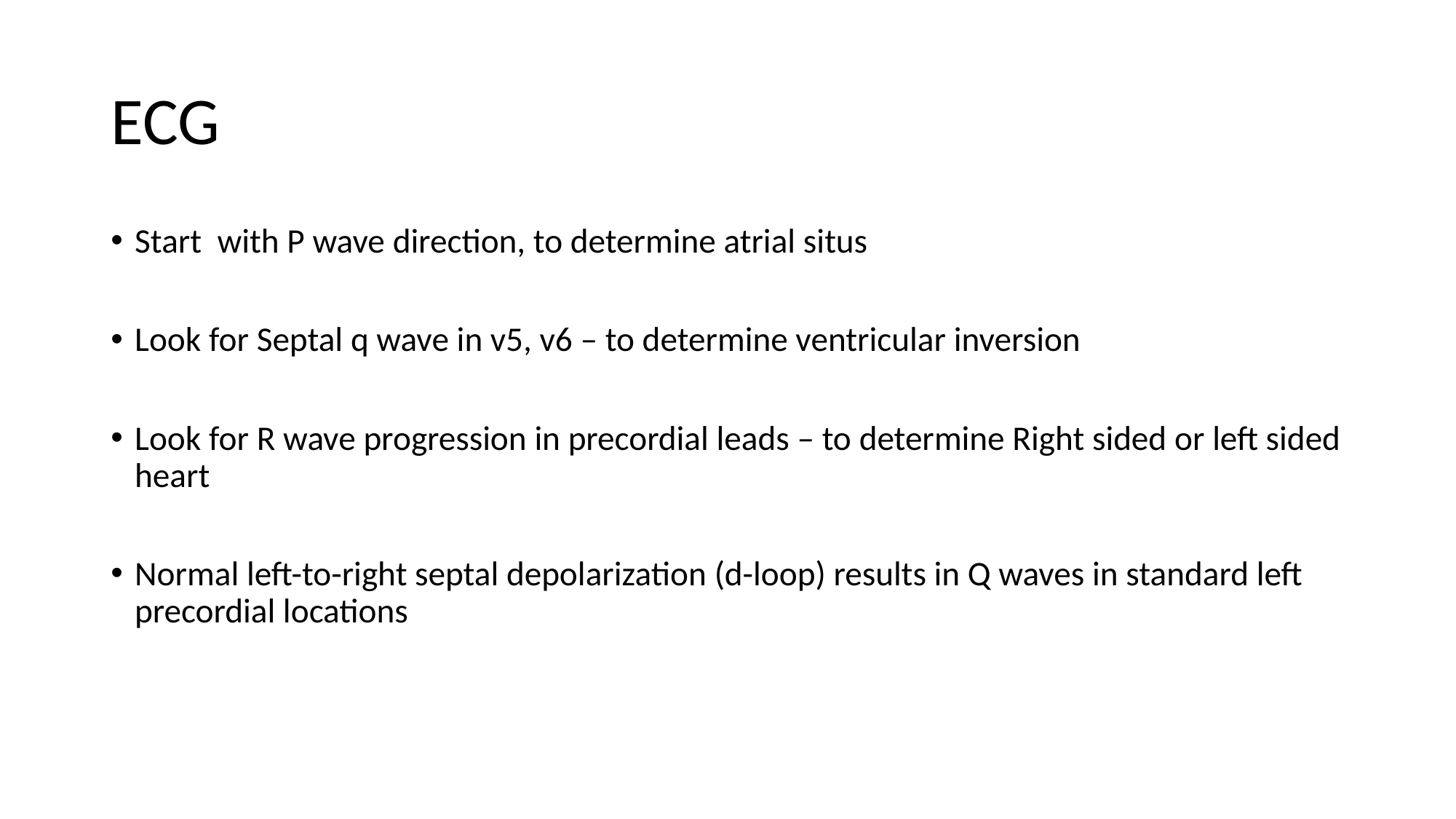

# ECG
Start  with P wave direction, to determine atrial situs

Look for Septal q wave in v5, v6 – to determine ventricular inversion

Look for R wave progression in precordial leads – to determine Right sided or left sided heart

Normal left-to-right septal depolarization (d-loop) results in Q waves in standard left precordial locations